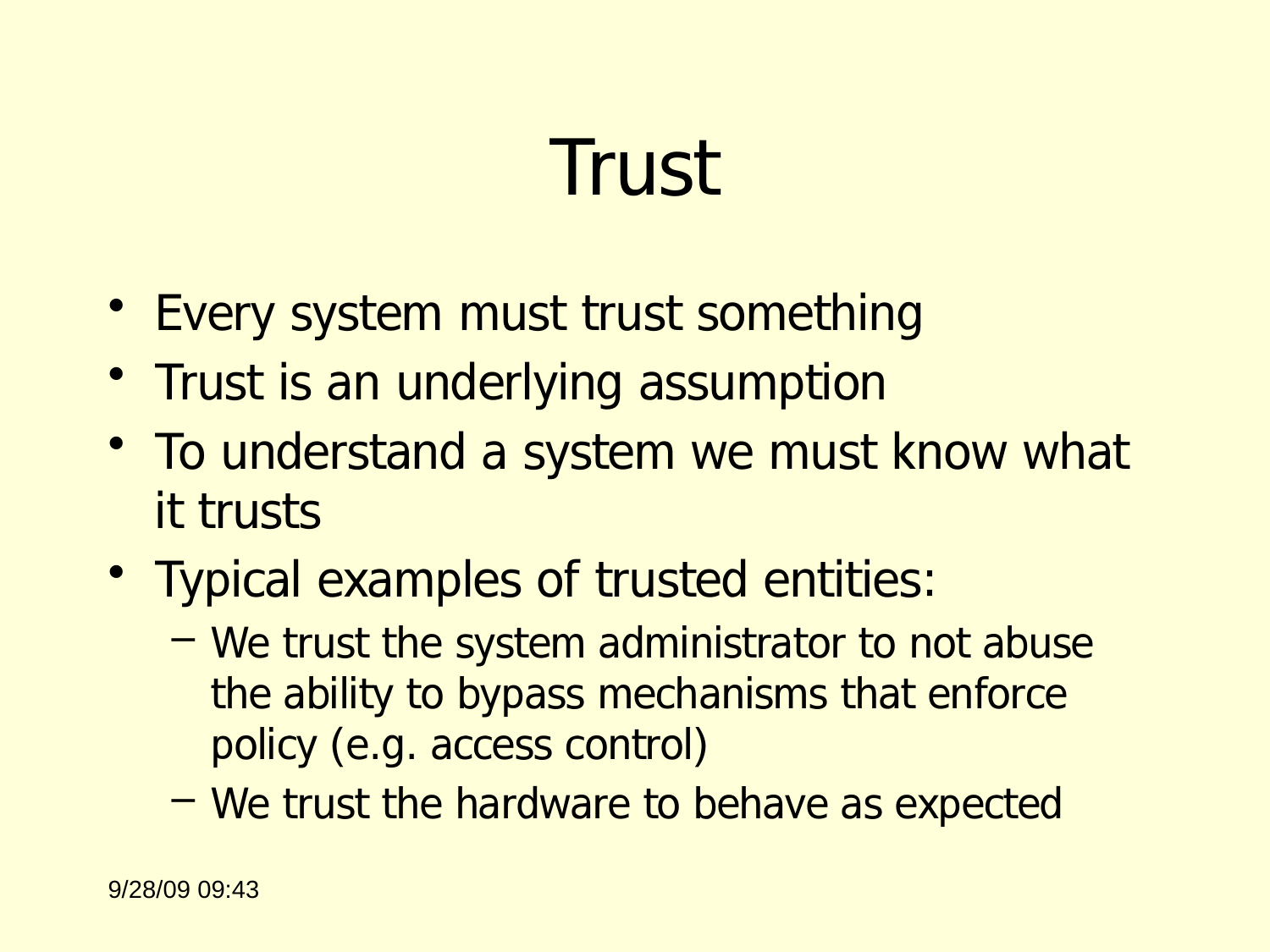

# Trust
Every system must trust something
Trust is an underlying assumption
To understand a system we must know what it trusts
Typical examples of trusted entities:
We trust the system administrator to not abuse the ability to bypass mechanisms that enforce policy (e.g. access control)
We trust the hardware to behave as expected
9/28/09 09:43